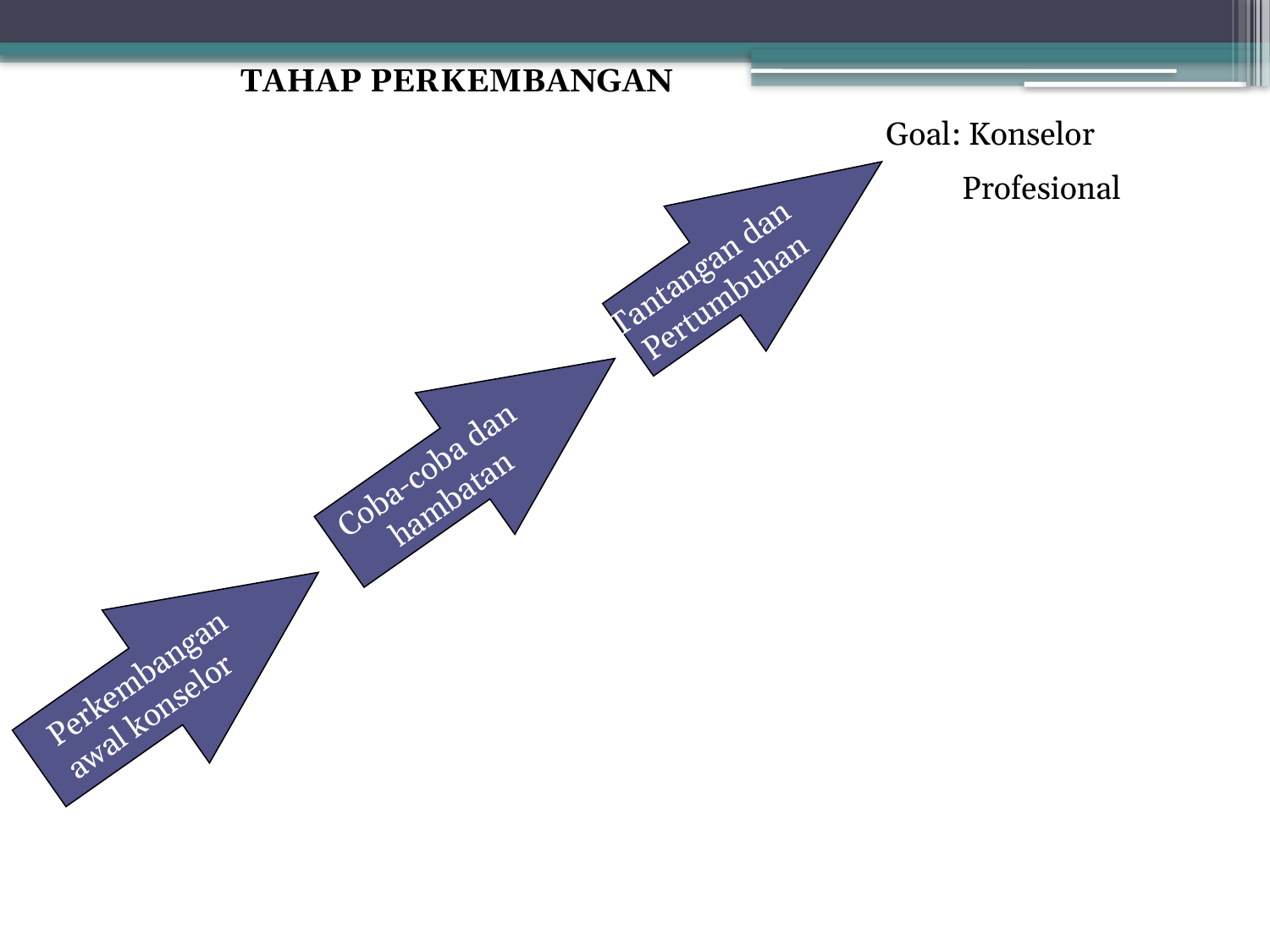

TAHAP PERKEMBANGAN
Goal: Konselor
          Profesional
Tantangan dan
Pertumbuhan
Coba-coba dan
hambatan
    Perkembangan
awal konselor